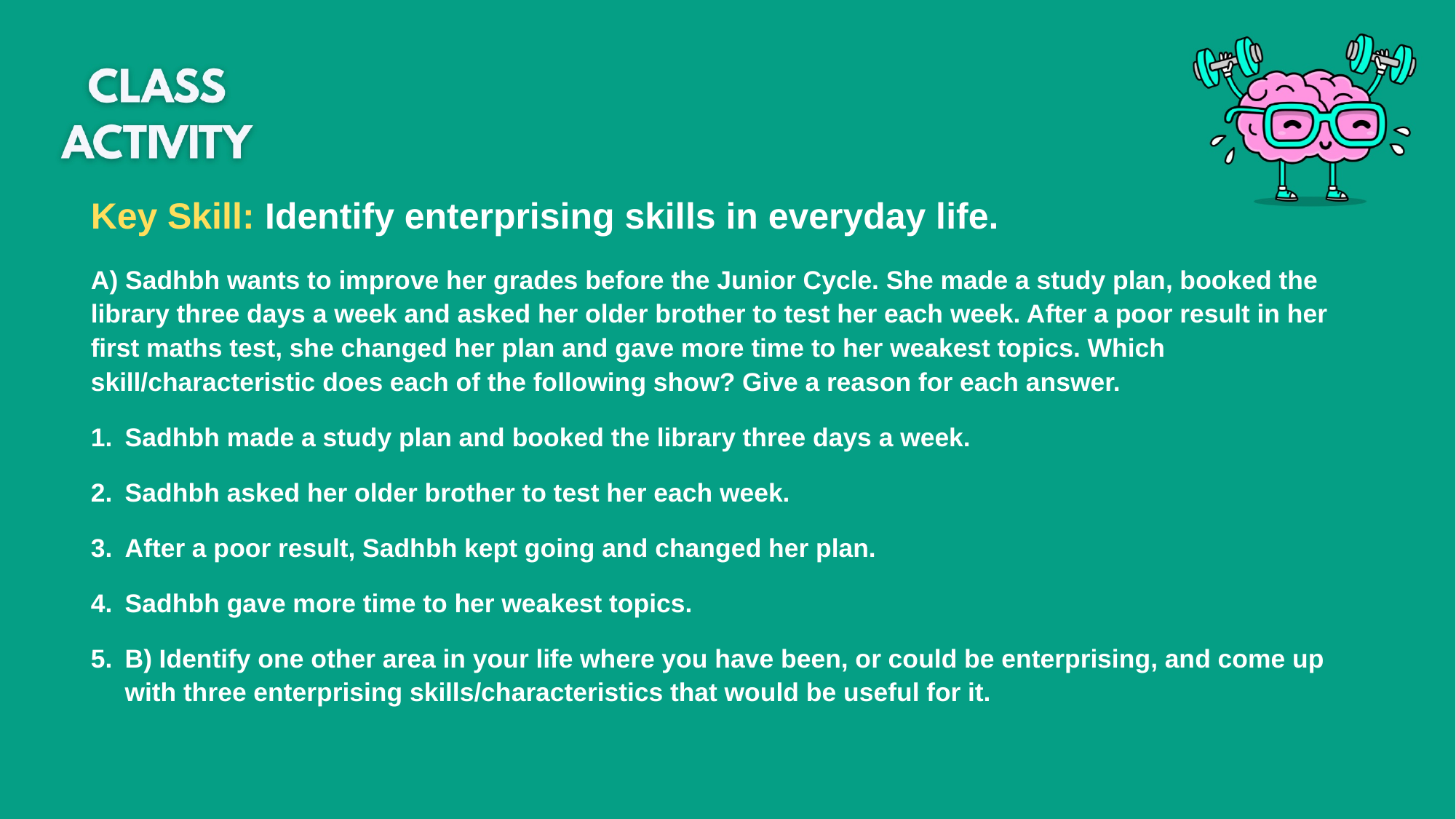

Key Skill: Identify enterprising skills in everyday life.
A) Sadhbh wants to improve her grades before the Junior Cycle. She made a study plan, booked the library three days a week and asked her older brother to test her each week. After a poor result in her first maths test, she changed her plan and gave more time to her weakest topics. Which skill/characteristic does each of the following show? Give a reason for each answer.
Sadhbh made a study plan and booked the library three days a week.
Sadhbh asked her older brother to test her each week.
After a poor result, Sadhbh kept going and changed her plan.
Sadhbh gave more time to her weakest topics.
B) Identify one other area in your life where you have been, or could be enterprising, and come up with three enterprising skills/characteristics that would be useful for it.